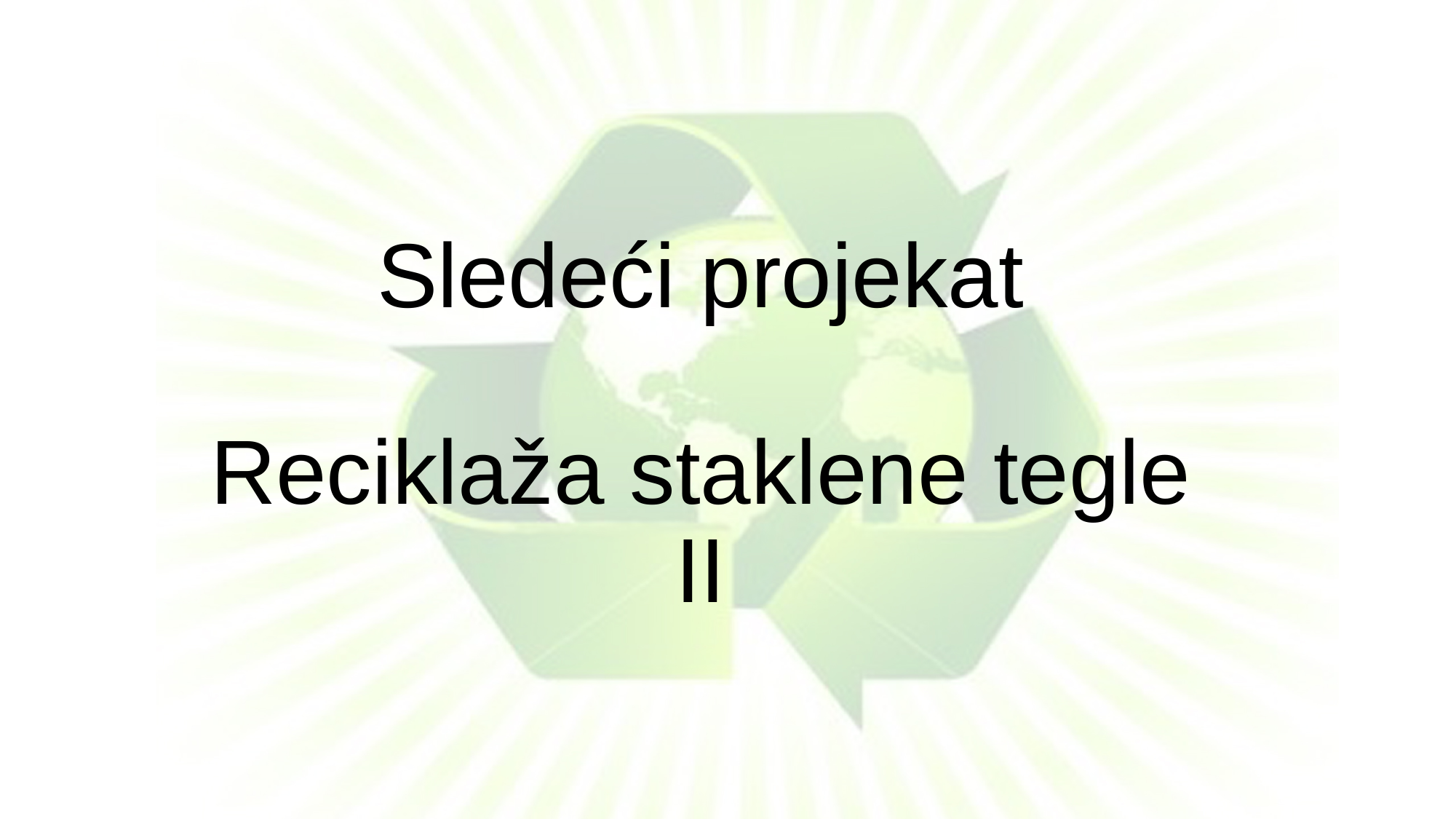

# Sledeći projekat Reciklaža staklene tegle II